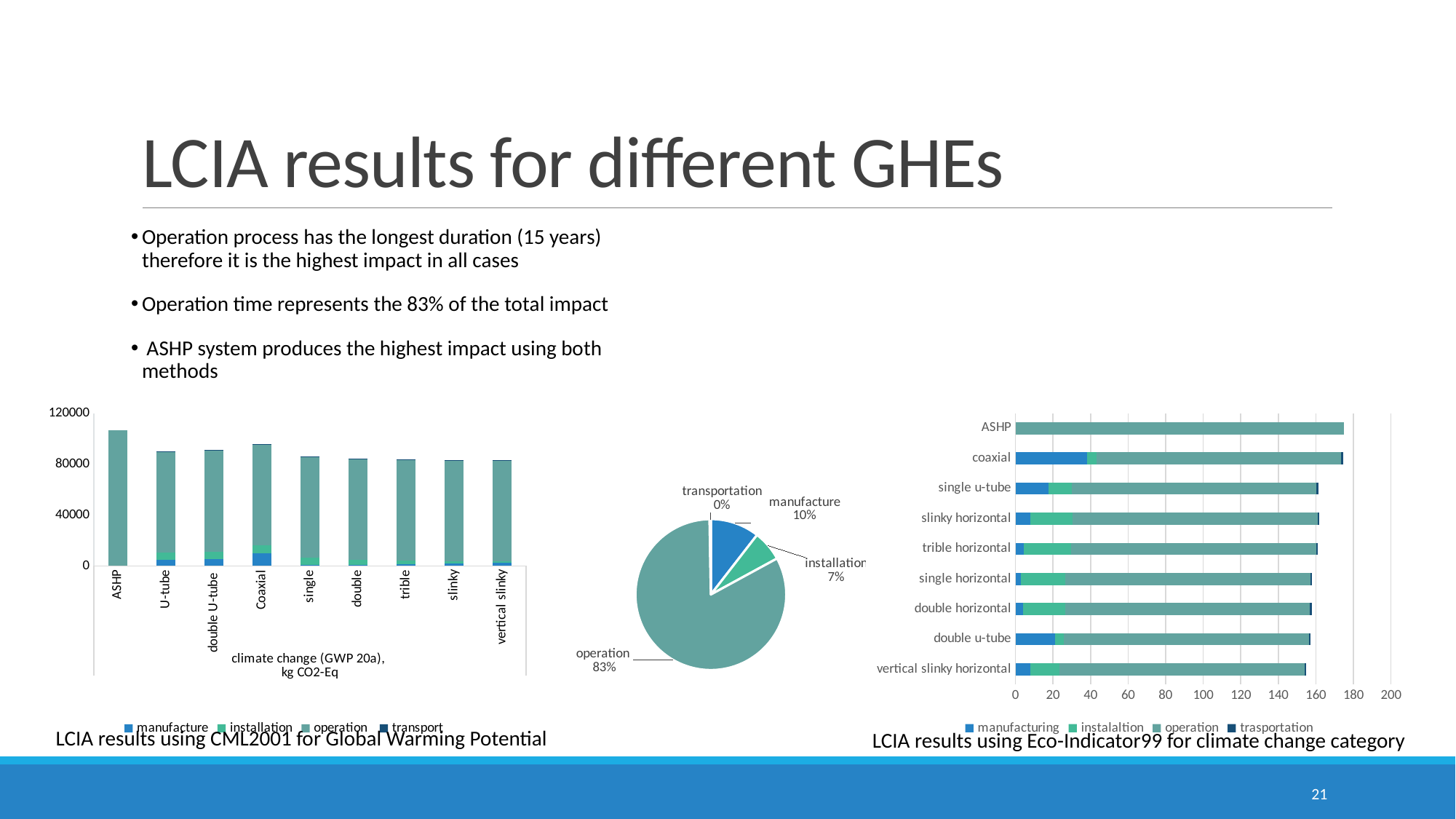

# LCIA results for different GHEs
Operation process has the longest duration (15 years) therefore it is the highest impact in all cases
Operation time represents the 83% of the total impact
 ASHP system produces the highest impact using both methods

### Chart

| Category | manufacture | installation | operation  | transport |
|---|---|---|---|---|
| ASHP | None | None | 106442.0 | None |
| U-tube | 4670.83 | 5955.88 | 79424.3 | 261.218 |
| double U-tube  | 5615.63 | 5688.25 | 79424.3 | 261.218 |
| Coaxial | 10086.2 | 6306.67 | 79424.3 | 261.218 |
| single | 797.684 | 5743.17 | 79424.3 | 251.915 |
| double | 1065.08 | 3894.09 | 79424.3 | 251.915 |
| trible | 1273.6 | 3129.35 | 79424.3 | 251.915 |
| slinky | 2139.63 | 1194.86 | 79424.3 | 251.915 |
| vertical slinky | 2227.0 | 1244.45 | 79424.3 | 251.915 |

### Chart

| Category | manufacturing | instalaltion | operation | trasportation |
|---|---|---|---|---|
| vertical slinky horizontal | 8.10342 | 15.4032 | 130.502 | 0.985893 |
| double u-tube | 20.9635 | 4.72632 | 130.502 | 1.02249 |
| double horizontal | 3.87194 | 22.5001 | 130.502 | 0.985893 |
| single horizontal | 2.89813 | 23.5587 | 130.502 | 0.985893 |
| trible horizontal | 4.63134 | 24.9463 | 130.502 | 0.985893 |
| slinky horizontal | 7.78522 | 22.7173 | 130.502 | 0.985893 |
| single u-tube | 17.5227 | 12.3783 | 130.502 | 1.02249 |
| coaxial | 38.1791 | 4.92249 | 130.502 | 1.02249 |
| ASHP | None | None | 174.895 | None |

### Chart

| Category | Coaxial |
|---|---|
| manufacture | 10086.2 |
| installation | 6306.67 |
| operation  | 79424.3 |
| transport | 261.218 |
LCIA results using CML2001 for Global Warming Potential
LCIA results using Eco-Indicator99 for climate change category
21